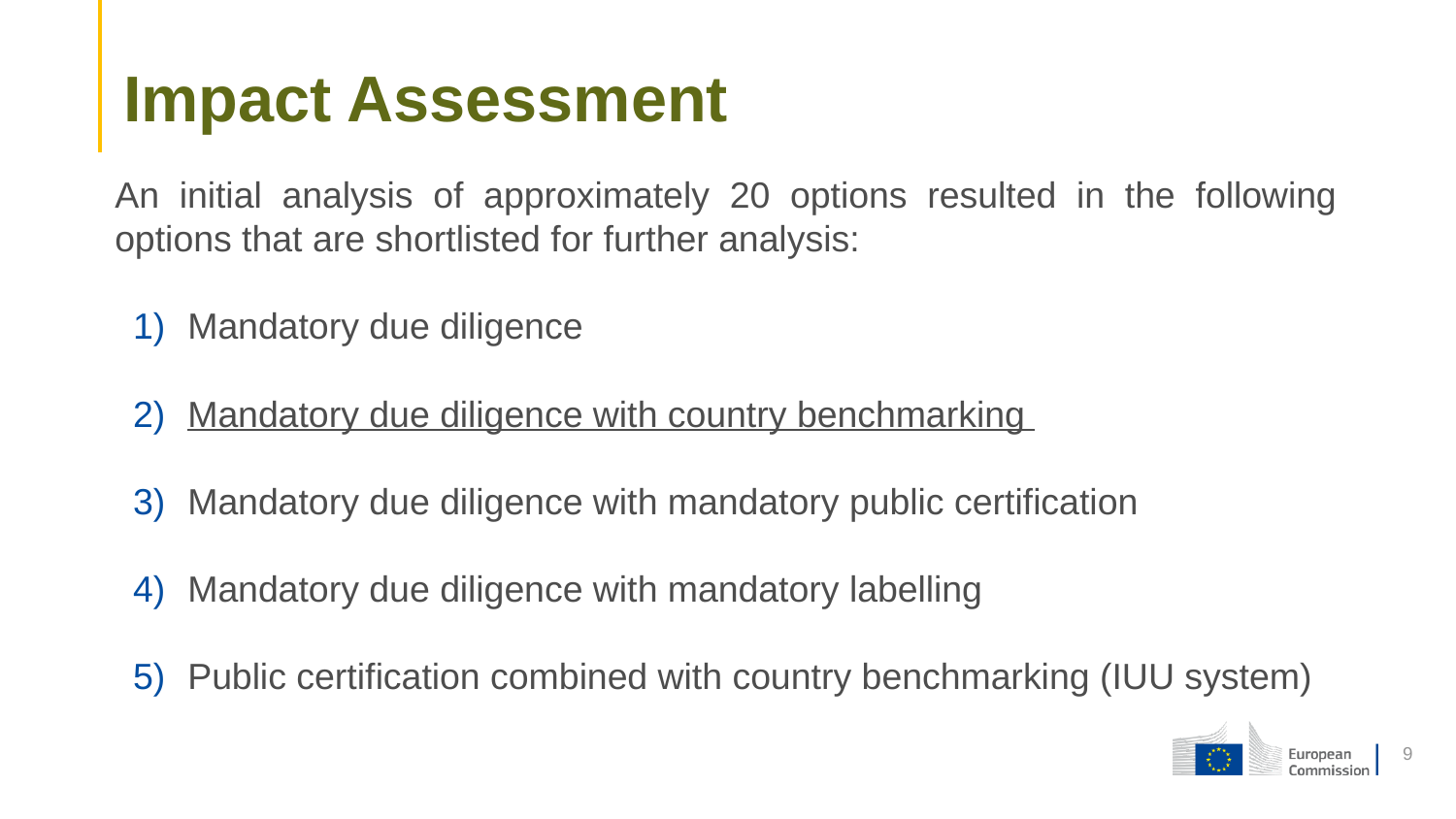

# Impact Assessment
An initial analysis of approximately 20 options resulted in the following options that are shortlisted for further analysis:
Mandatory due diligence
Mandatory due diligence with country benchmarking
Mandatory due diligence with mandatory public certification
Mandatory due diligence with mandatory labelling
Public certification combined with country benchmarking (IUU system)
9